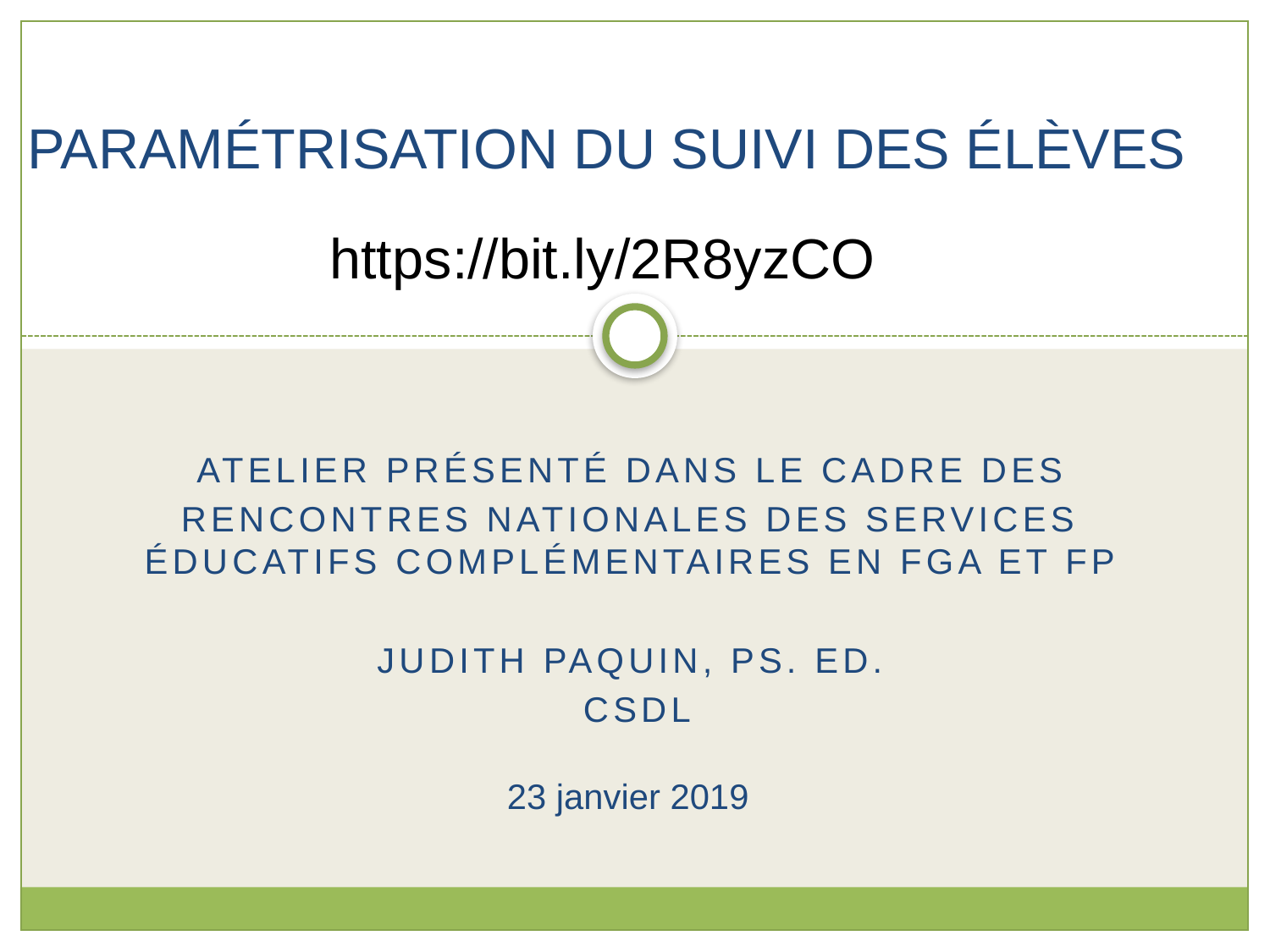

PARAMÉTRISATION DU SUIVI DES ÉLÈVES
https://bit.ly/2R8yzCO

Atelier présenté dans le cadre des
Rencontres nationales des services éducatifs complémentaires en FGA et FP

Judith Paquin, PS. ED.
 CSDL
23 janvier 2019